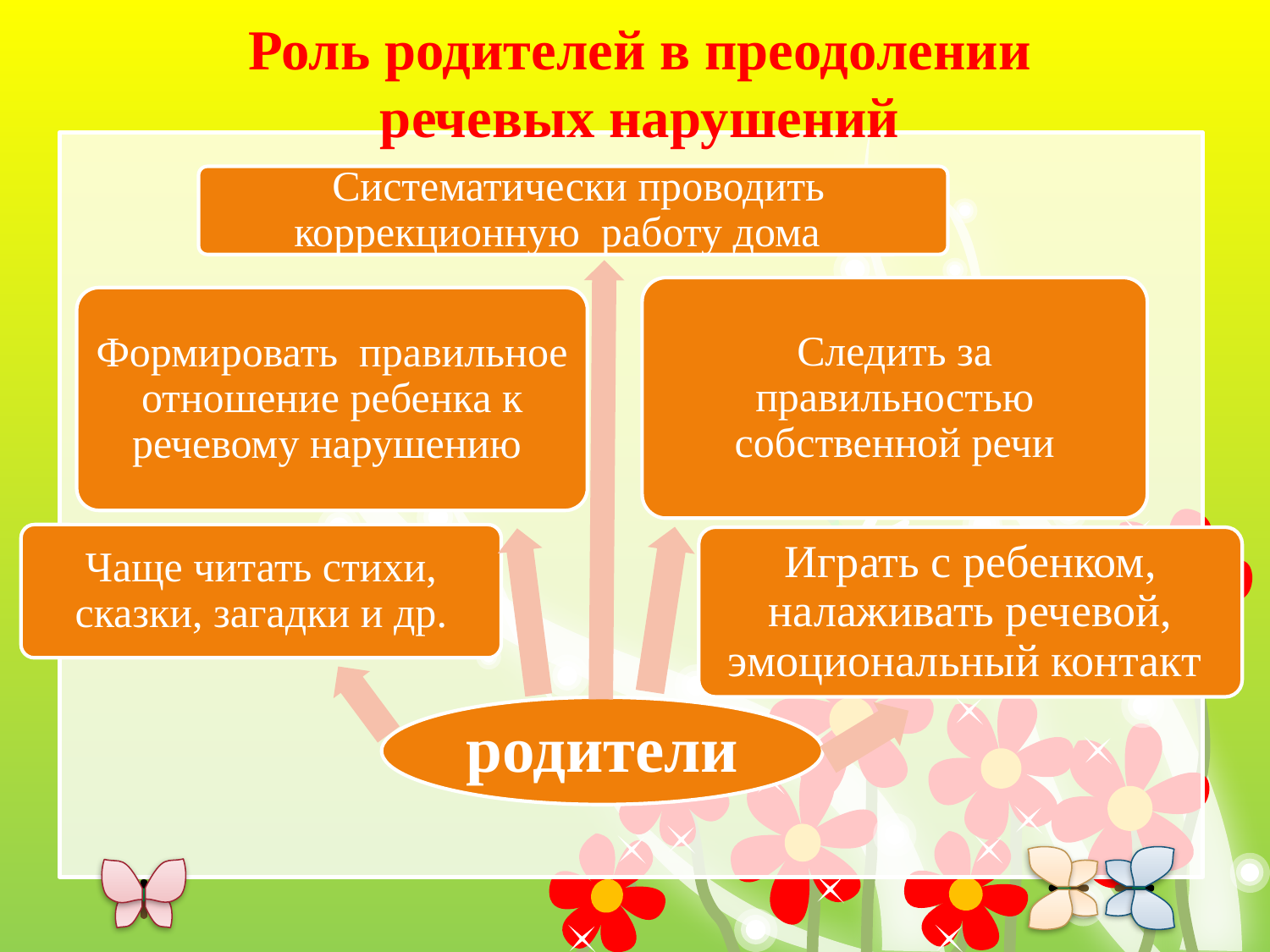

# Роль родителей в преодолении речевых нарушений

родители
Чаще читать стихи, сказки, загадки и др.
Формировать  правильное отношение ребенка к речевому нарушению
 Систематически проводить коррекционную  работу дома
Следить за правильностью собственной речи
Играть с ребенком, налаживать речевой, эмоциональный контакт